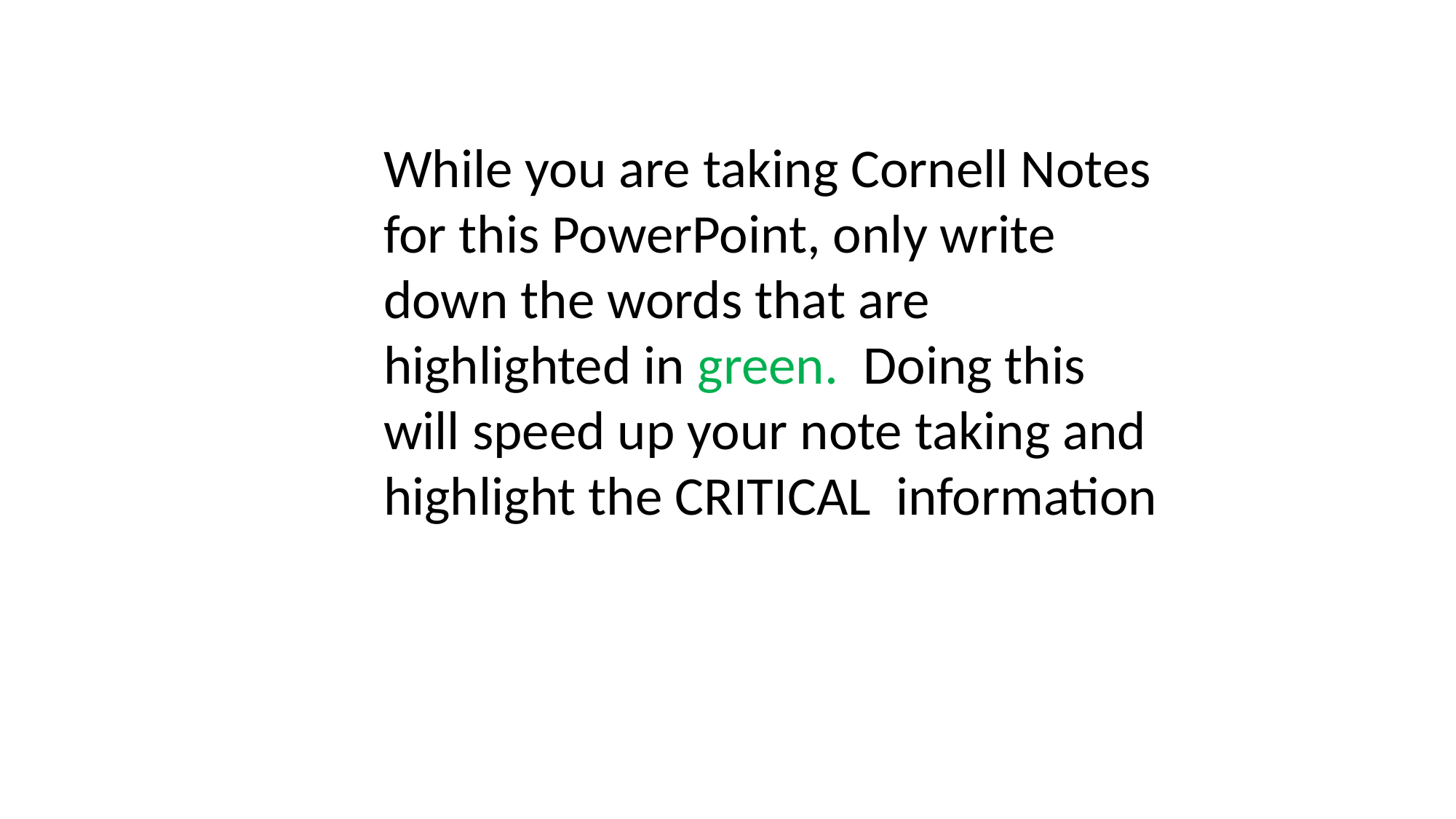

While you are taking Cornell Notes for this PowerPoint, only write down the words that are highlighted in green.  Doing this will speed up your note taking and highlight the CRITICAL  information